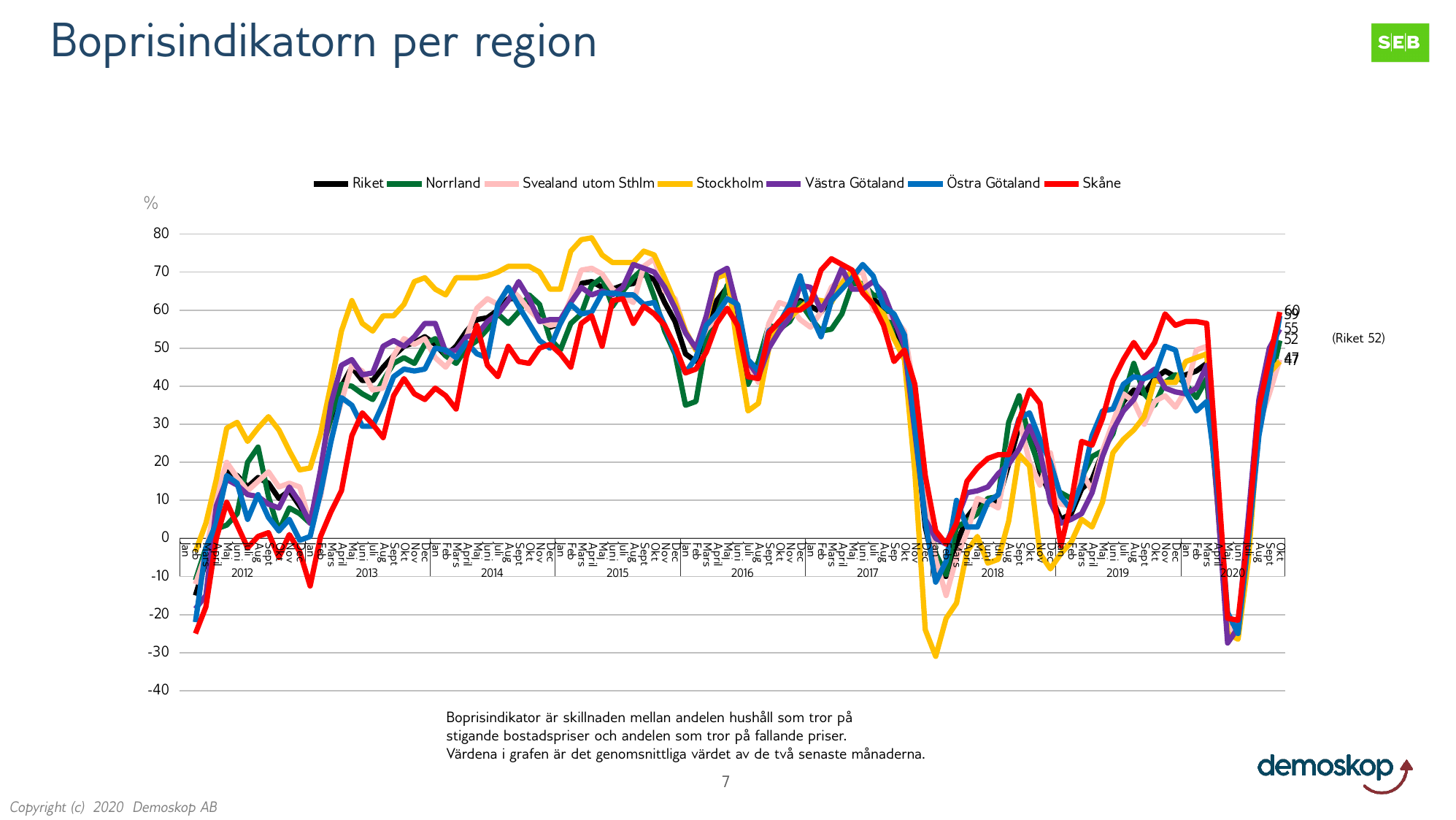

Boprisindikatorn per region

### Chart

| Category | Riket | Norrland | Svealand utom Sthlm | Stockholm | Västra Götaland | Östra Götaland | Skåne |
|---|---|---|---|---|---|---|---|
| Jan | None | None | None | None | None | None | None |
| Feb | -15.0 | -11.0 | -12.0 | -3.5 | -18.5 | -22.0 | -25.0 |
| Mars | -6.0 | -2.5 | -4.0 | 4.0 | -15.0 | -2.5 | -18.0 |
| April | 8.0 | 2.5 | 11.0 | 15.5 | 8.5 | 4.0 | 0.0 |
| Maj | 17.5 | 3.5 | 20.0 | 29.0 | 15.5 | 16.5 | 9.5 |
| Juni | 16.5 | 6.5 | 16.0 | 30.5 | 14.0 | 14.5 | 3.5 |
| Juli | 13.5 | 20.0 | 12.5 | 25.5 | 11.5 | 5.0 | -2.5 |
| Aug | 16.0 | 24.0 | 15.0 | 29.0 | 11.0 | 11.5 | 0.5 |
| Sept | 14.5 | 11.0 | 17.5 | 32.0 | 9.0 | 5.5 | 1.5 |
| Okt | 10.5 | 2.0 | 13.5 | 28.5 | 8.0 | 2.0 | -5.0 |
| Nov | 12.5 | 8.0 | 14.5 | 23.0 | 13.5 | 5.0 | 1.0 |
| Dec | 8.5 | 6.5 | 13.5 | 18.0 | 9.5 | -0.5 | -3.5 |
| Jan | 4.5 | 4.0 | 4.0 | 18.5 | 4.0 | 0.5 | -12.5 |
| Feb | 15.5 | 15.5 | 11.0 | 27.5 | 18.0 | 12.0 | 0.5 |
| Mars | 29.5 | 32.5 | 26.5 | 40.5 | 35.5 | 25.5 | 7.0 |
| April | 40.0 | 40.5 | 36.0 | 54.5 | 45.5 | 37.0 | 12.5 |
| Maj | 45.0 | 40.0 | 45.5 | 62.5 | 47.0 | 35.0 | 27.0 |
| Juni | 41.5 | 38.0 | 44.0 | 56.5 | 43.0 | 29.5 | 33.0 |
| Juli | 41.5 | 36.5 | 39.0 | 54.5 | 43.5 | 29.5 | 30.0 |
| Aug | 45.0 | 41.5 | 39.5 | 58.5 | 50.5 | 35.5 | 26.5 |
| Sept | 48.0 | 46.0 | 48.0 | 58.5 | 52.0 | 42.5 | 37.5 |
| Okt | 50.5 | 47.5 | 52.5 | 61.5 | 50.5 | 44.5 | 42.0 |
| Nov | 51.5 | 46.0 | 51.0 | 67.5 | 53.0 | 44.0 | 38.0 |
| Dec | 53.0 | 51.0 | 52.5 | 68.5 | 56.5 | 44.5 | 36.5 |
| Jan | 51.0 | 52.5 | 47.5 | 65.5 | 56.5 | 50.0 | 39.5 |
| Feb | 48.0 | 48.0 | 45.0 | 64.0 | 49.0 | 49.5 | 37.5 |
| Mars | 50.5 | 46.0 | 49.0 | 68.5 | 49.5 | 47.5 | 34.0 |
| April | 54.5 | 50.0 | 53.0 | 68.5 | 53.0 | 51.5 | 48.0 |
| Maj | 57.5 | 52.0 | 60.5 | 68.5 | 53.5 | 48.5 | 56.0 |
| Juni | 58.0 | 55.0 | 63.0 | 69.0 | 57.0 | 47.5 | 45.5 |
| Juli | 60.0 | 59.0 | 61.5 | 70.0 | 59.0 | 61.5 | 42.5 |
| Aug | 63.0 | 56.5 | 66.0 | 71.5 | 62.5 | 66.0 | 50.5 |
| Sept | 63.0 | 59.5 | 63.5 | 71.5 | 67.5 | 61.0 | 46.5 |
| Okt | 61.5 | 64.0 | 60.0 | 71.5 | 63.0 | 56.5 | 46.0 |
| Nov | 58.0 | 61.5 | 57.5 | 70.0 | 57.0 | 52.0 | 50.0 |
| Dec | 55.5 | 52.5 | 56.0 | 65.5 | 57.5 | 50.0 | 51.0 |
| Jan | 56.5 | 49.5 | 56.5 | 65.5 | 57.5 | 56.5 | 48.5 |
| Feb | 62.5 | 56.5 | 63.0 | 75.5 | 62.0 | 61.5 | 45.0 |
| Mars | 67.0 | 59.0 | 70.5 | 78.5 | 66.0 | 59.0 | 56.5 |
| April | 67.5 | 66.5 | 71.0 | 79.0 | 64.0 | 59.5 | 58.5 |
| Maj | 66.0 | 68.5 | 69.5 | 74.5 | 65.0 | 64.5 | 50.5 |
| Juni | 65.5 | 61.0 | 65.5 | 72.5 | 64.0 | 64.5 | 62.5 |
| Juli | 66.5 | 65.0 | 63.5 | 72.5 | 66.0 | 64.0 | 63.0 |
| Aug | 67.0 | 68.5 | 62.0 | 72.5 | 72.0 | 64.0 | 56.5 |
| Sept | 69.5 | 71.0 | 71.5 | 75.5 | 71.0 | 61.5 | 61.0 |
| Okt | 68.0 | 63.5 | 73.5 | 74.5 | 70.0 | 62.0 | 59.0 |
| Nov | 62.0 | 54.5 | 65.0 | 68.5 | 66.0 | 56.0 | 56.0 |
| Dec | 57.0 | 48.5 | 63.0 | 62.0 | 60.5 | 49.0 | 50.5 |
| Jan | 48.5 | 35.0 | 54.5 | 54.5 | 54.0 | 43.5 | 43.5 |
| Feb | 46.5 | 36.0 | 49.5 | 49.5 | 50.0 | 47.5 | 44.5 |
| Mars | 55.0 | 52.0 | 55.0 | 57.5 | 58.5 | 56.0 | 49.0 |
| April | 62.5 | 58.5 | 58.0 | 68.5 | 69.5 | 59.0 | 56.5 |
| Maj | 66.0 | 66.5 | 60.0 | 69.5 | 71.0 | 63.0 | 60.5 |
| Juni | 58.0 | 61.0 | 61.5 | 50.0 | 60.0 | 61.5 | 56.0 |
| Juli | 43.0 | 40.5 | 46.0 | 33.5 | 46.5 | 47.0 | 42.5 |
| Aug | 42.0 | 46.5 | 41.0 | 35.5 | 42.5 | 44.0 | 42.0 |
| Sept | 53.0 | 56.0 | 56.5 | 50.0 | 50.0 | 54.5 | 54.0 |
| Okt | 57.0 | 55.0 | 62.0 | 57.0 | 54.5 | 56.5 | 57.0 |
| Nov | 59.0 | 57.0 | 61.0 | 58.0 | 58.0 | 61.5 | 60.0 |
| Dec | 62.5 | 62.0 | 57.5 | 60.5 | 66.5 | 69.0 | 60.0 |
| Jan | 61.0 | 58.0 | 55.5 | 63.0 | 66.0 | 59.0 | 62.0 |
| Feb | 59.5 | 54.5 | 59.5 | 62.5 | 60.0 | 53.0 | 70.5 |
| Mars | 63.5 | 55.0 | 66.0 | 62.0 | 64.5 | 62.5 | 73.5 |
| April | 67.5 | 59.0 | 68.5 | 67.0 | 71.0 | 65.5 | 72.0 |
| Maj | 68.0 | 67.0 | 69.5 | 70.5 | 65.5 | 68.5 | 70.5 |
| Juni | 66.0 | 67.0 | 70.0 | 65.5 | 65.5 | 72.0 | 64.5 |
| Juli | 63.0 | 64.0 | 60.0 | 61.5 | 67.5 | 69.0 | 61.5 |
| Aug | 60.5 | 63.5 | 58.5 | 59.0 | 64.5 | 61.0 | 56.0 |
| Sep | 54.5 | 52.5 | 58.0 | 52.5 | 57.5 | 59.0 | 46.5 |
| Okt | 50.5 | 48.5 | 54.5 | 47.0 | 50.5 | 53.5 | 49.5 |
| Nov | 30.5 | 36.5 | 38.0 | 17.5 | 28.0 | 29.5 | 40.5 |
| Dec | 3.0 | 11.0 | 14.0 | -24.0 | 5.0 | 4.5 | 16.5 |
| Jan | -9.0 | -4.0 | -5.5 | -31.0 | 0.0 | -11.5 | 2.0 |
| Feb | -10.0 | -9.5 | -15.0 | -21.0 | -1.5 | -6.0 | -1.5 |
| Mars | -1.5 | 3.0 | -5.0 | -17.0 | 5.0 | 10.0 | 4.0 |
| April | 5.5 | 4.5 | 1.5 | -3.5 | 12.0 | 3.0 | 15.0 |
| Maj | 9.0 | 6.5 | 10.5 | 0.5 | 12.5 | 3.0 | 18.5 |
| Juni | 9.0 | 10.5 | 9.5 | -6.5 | 13.5 | 9.5 | 21.0 |
| Juli | 10.0 | 11.0 | 8.0 | -5.5 | 17.0 | 11.5 | 22.0 |
| Aug | 19.5 | 30.5 | 22.5 | 4.5 | 19.5 | 22.0 | 22.0 |
| Sept | 29.5 | 37.5 | 31.5 | 22.0 | 23.5 | 31.5 | 31.0 |
| Okt | 27.5 | 26.0 | 20.0 | 19.0 | 29.5 | 33.0 | 39.0 |
| Nov | 17.5 | 18.5 | 14.0 | -4.0 | 23.0 | 26.0 | 35.5 |
| Dec | 11.5 | 14.0 | 22.5 | -8.0 | 9.5 | 20.0 | 17.0 |
| Jan | 5.0 | 12.0 | 9.0 | -4.0 | 4.0 | 11.0 | -2.0 |
| Feb | 6.5 | 10.5 | 8.5 | -1.0 | 5.0 | 7.5 | 9.5 |
| Mars | 13.0 | 16.0 | 17.5 | 5.0 | 6.5 | 14.5 | 25.5 |
| April | 15.5 | 21.5 | 12.5 | 3.0 | 12.0 | 27.0 | 24.5 |
| Maj | 22.5 | 23.0 | 23.0 | 9.5 | 21.5 | 33.5 | 31.5 |
| Juni | 29.5 | 27.5 | 30.5 | 22.5 | 28.5 | 34.0 | 41.5 |
| Juli | 36.0 | 37.0 | 38.0 | 26.0 | 33.5 | 40.5 | 47.0 |
| Aug | 39.0 | 46.0 | 36.0 | 28.5 | 36.5 | 42.5 | 51.5 |
| Sept | 38.0 | 38.0 | 30.0 | 32.0 | 42.5 | 42.0 | 47.5 |
| Okt | 42.0 | 35.0 | 36.0 | 41.5 | 44.5 | 43.0 | 51.5 |
| Nov | 44.0 | 41.0 | 37.5 | 41.0 | 39.5 | 50.5 | 59.0 |
| Dec | 42.5 | 43.0 | 34.5 | 41.0 | 38.5 | 49.5 | 56.0 |
| Jan | 43.0 | 40.5 | 39.0 | 46.5 | 38.0 | 38.5 | 57.0 |
| Feb | 44.0 | 37.0 | 49.5 | 47.5 | 39.5 | 33.5 | 57.0 |
| Mars | 46.0 | 42.0 | 50.5 | 48.5 | 45.5 | 36.0 | 56.5 |
| April | 13.5 | 10.5 | 16.5 | 11.0 | 10.5 | 15.0 | 18.5 |
| Maj | -23.0 | -23.5 | -23.0 | -25.0 | -27.5 | -19.5 | -21.0 |
| Juni | -24.5 | -25.0 | -25.5 | -26.5 | -23.5 | -25.0 | -21.5 |
| Juli | 0.5 | 2.5 | 1.5 | -5.5 | 6.0 | -0.5 | 2.5 |
| Aug | 32.0 | 36.0 | 30.0 | 30.5 | 36.5 | 27.0 | 34.5 |
| Sept | 43.0 | 39.5 | 38.0 | 43.5 | 50.0 | 42.0 | 47.0 |
| Okt | 52.0 | 52.0 | 47.0 | 46.5 | 55.0 | 58.5 | 59.5 |
%
(Riket 52)
Boprisindikator är skillnaden mellan andelen hushåll som tror på
stigande bostadspriser och andelen som tror på fallande priser.
Värdena i grafen är det genomsnittliga värdet av de två senaste månaderna.
7